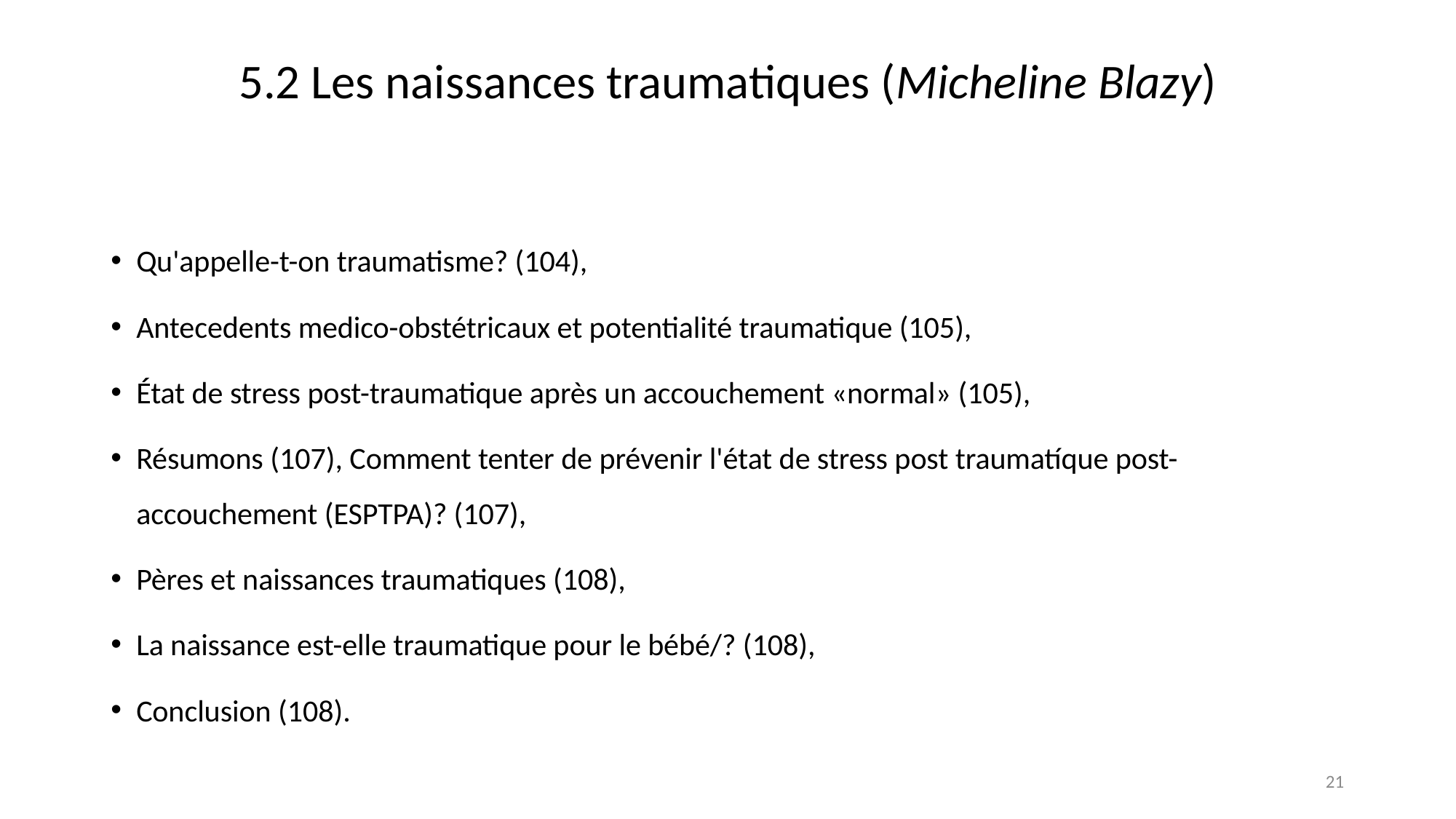

# 5.2 Les naissances traumatiques (Micheline Blazy)
Qu'appelle-t-on traumatisme? (104),
Antecedents medico-obstétricaux et potentialité traumatique (105),
État de stress post-traumatique après un accouchement «normal» (105),
Résumons (107), Comment tenter de prévenir l'état de stress post traumatíque post-accouchement (ESPTPA)? (107),
Pères et naissances traumatiques (108),
La naissance est-elle traumatique pour le bébé/? (108),
Conclusion (108).

21